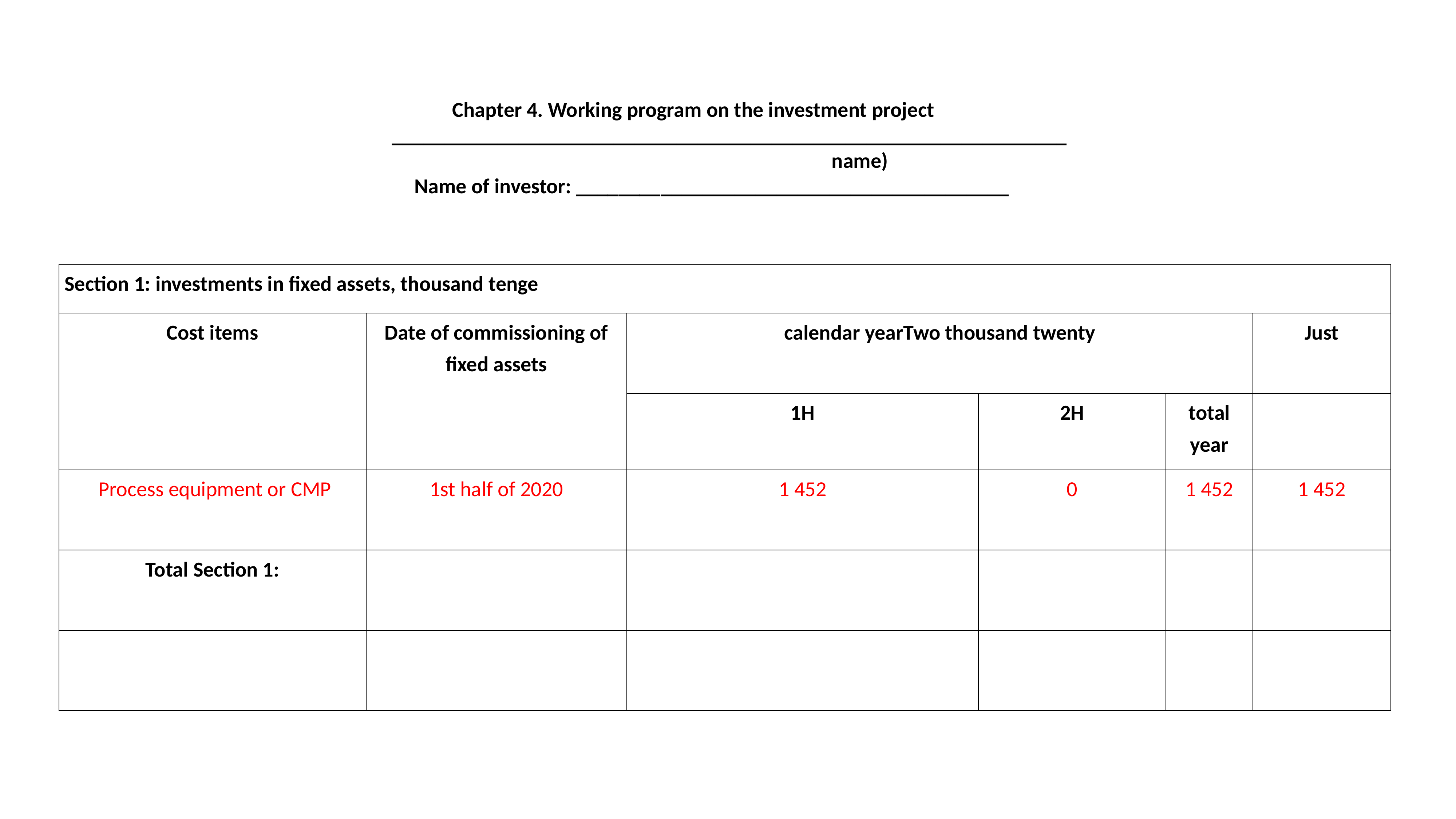

Chapter 4. Working program on the investment project
             ________________________________________________________________
                                                                   name)
Name of investor: _________________________________________

| Section 1: investments in fixed assets, thousand tenge |  |  |  |  |  |
| --- | --- | --- | --- | --- | --- |
| Cost items | Date of commissioning of fixed assets | calendar yearTwo thousand twenty |  |  | Just |
|  |  | 1H | 2H | total year |  |
| Process equipment or CMP | 1st half of 2020 | 1 452 | 0 | 1 452 | 1 452 |
| Total Section 1: |  |  |  |  |  |
|  |  |  |  |  |  |